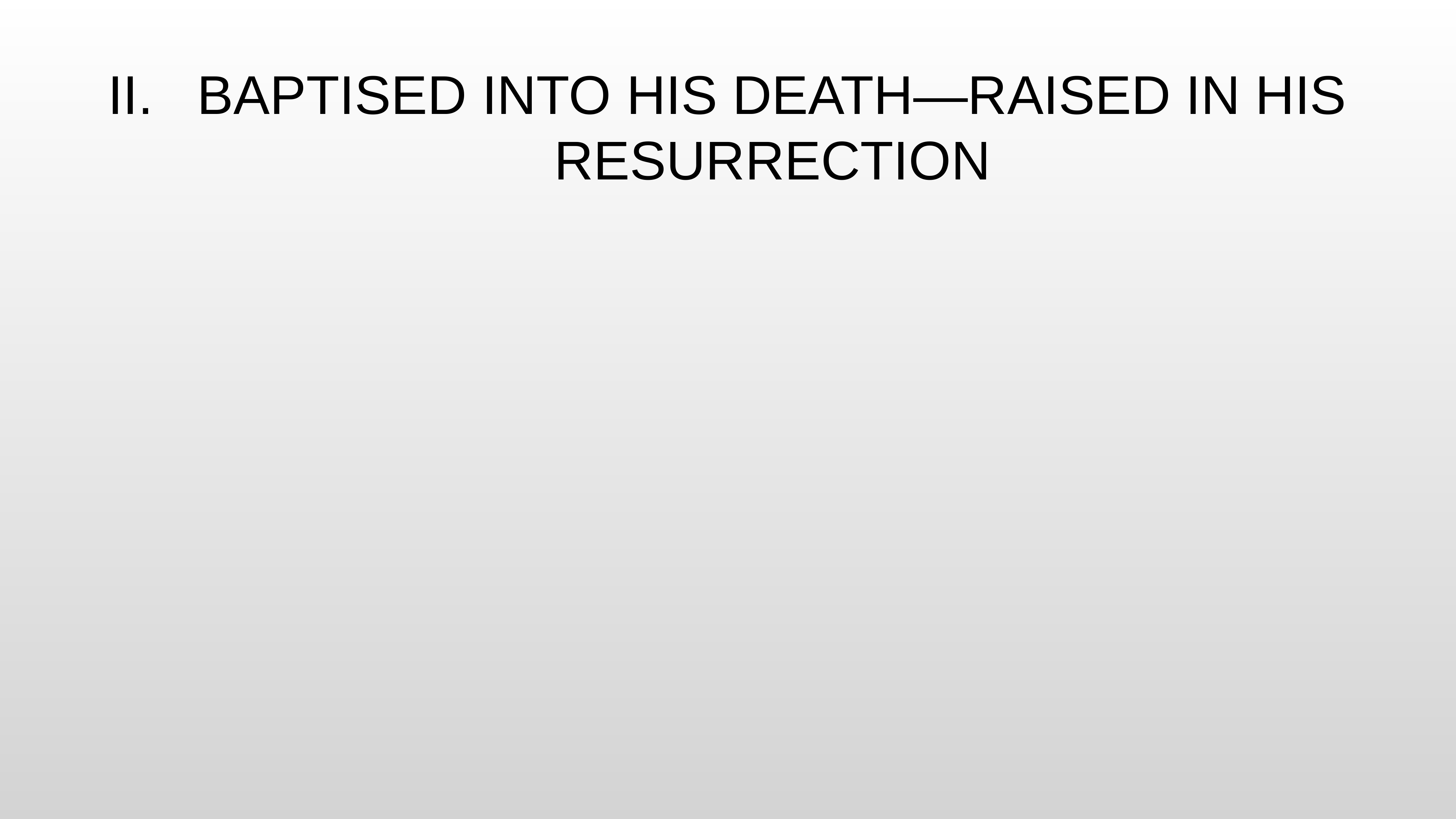

# BAPTISED INTO HIS DEATH—RAISED IN HIS RESURRECTION